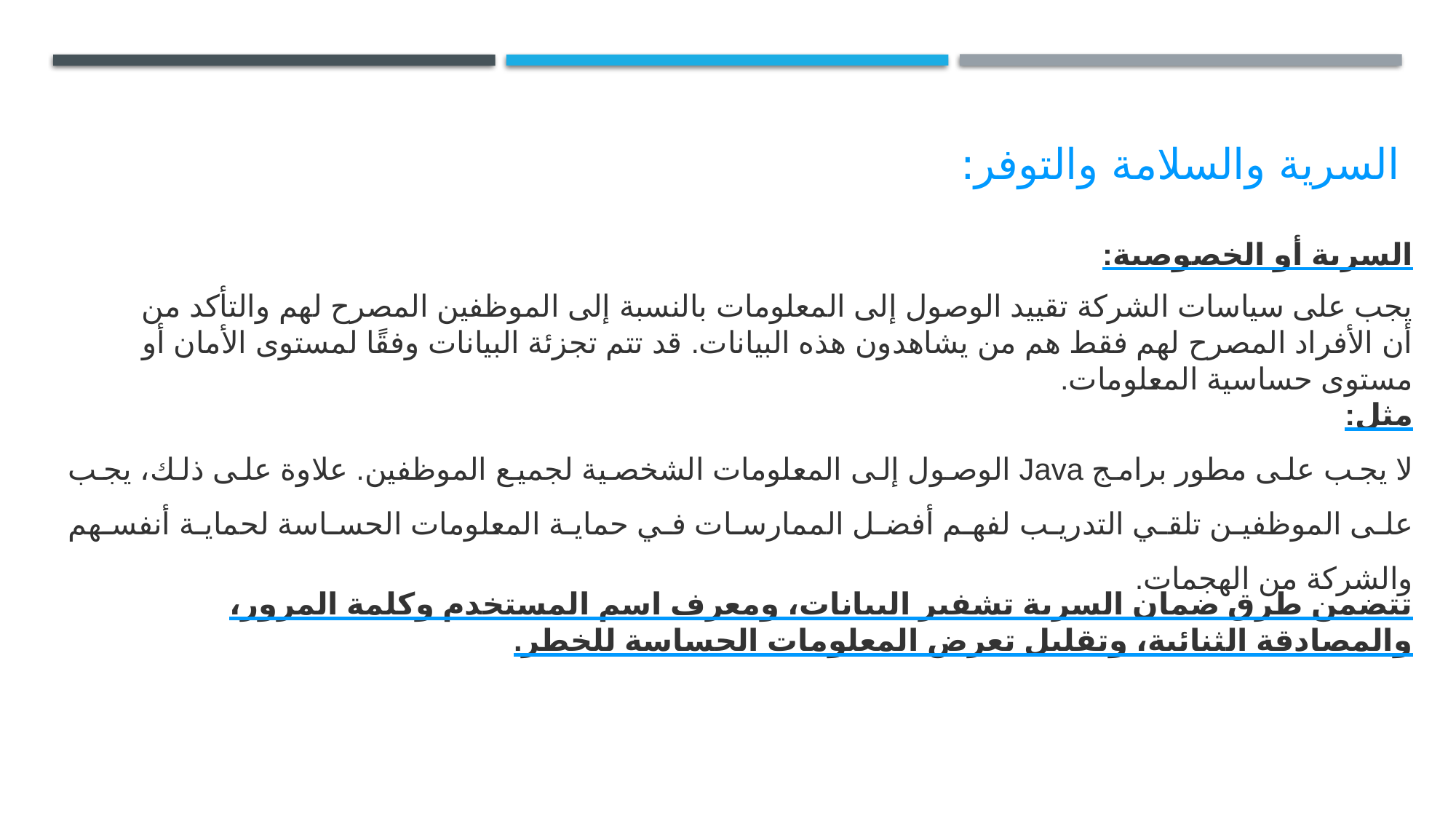

# السرية والسلامة والتوفر:
السرية أو الخصوصية:
يجب على سياسات الشركة تقييد الوصول إلى المعلومات بالنسبة إلى الموظفين المصرح لهم والتأكد من أن الأفراد المصرح لهم فقط هم من يشاهدون هذه البيانات. قد تتم تجزئة البيانات وفقًا لمستوى الأمان أو مستوى حساسية المعلومات.
مثل:
لا يجب على مطور برامج Java الوصول إلى المعلومات الشخصية لجميع الموظفين. علاوة على ذلك، يجب على الموظفين تلقي التدريب لفهم أفضل الممارسات في حماية المعلومات الحساسة لحماية أنفسهم والشركة من الهجمات.
تتضمن طرق ضمان السرية تشفير البيانات، ومعرف اسم المستخدم وكلمة المرور، والمصادقة الثنائية، وتقليل تعرض المعلومات الحساسة للخطر.